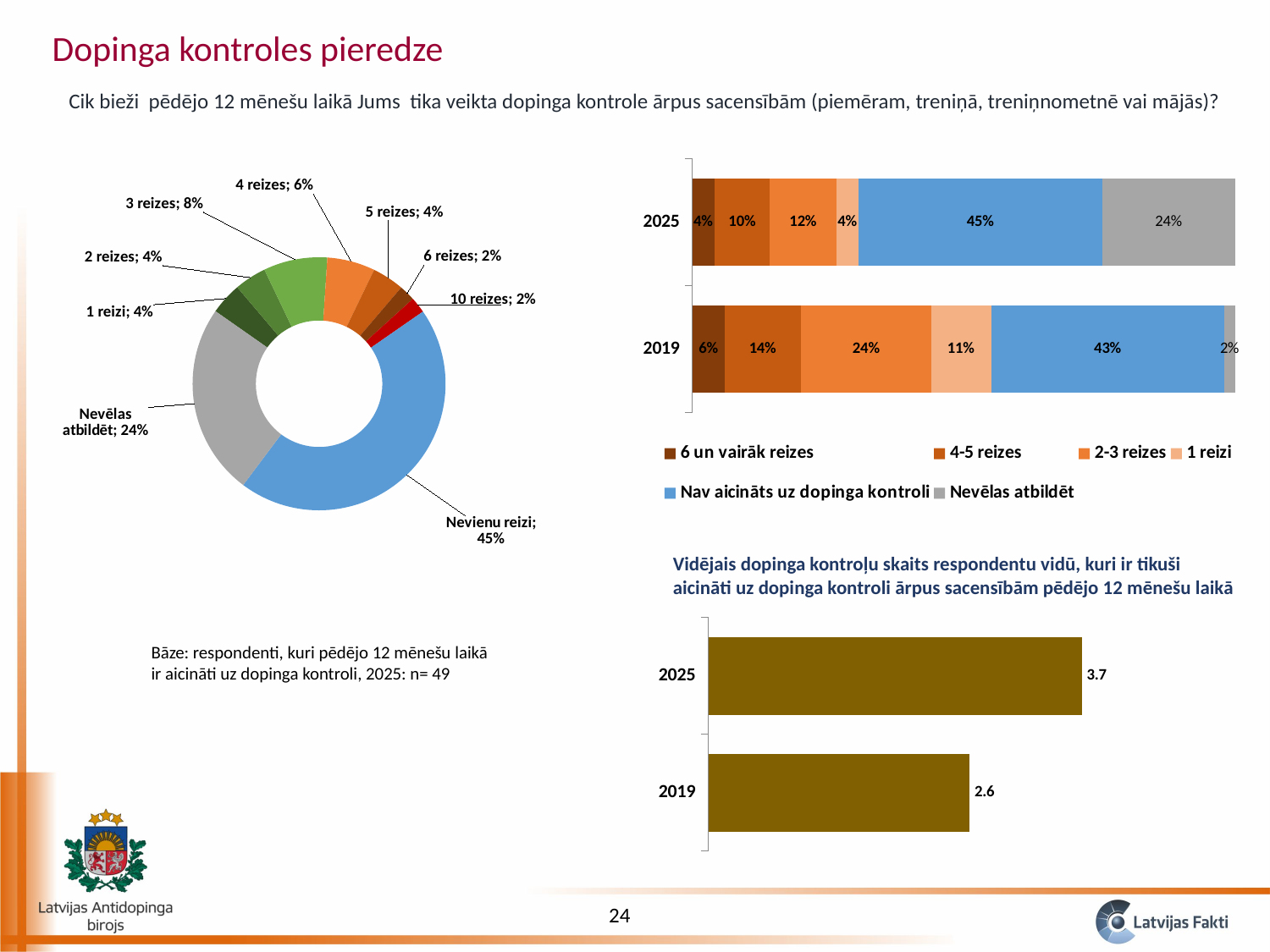

Dopinga kontroles pieredze
Cik bieži  pēdējo 12 mēnešu laikā Jums  tika veikta dopinga kontrole ārpus sacensībām (piemēram, treniņā, treniņnometnē vai mājās)?

### Chart

| Category | 6 un vairāk reizes | 4-5 reizes  | 2-3 reizes | 1 reizi | Nav aicināts uz dopinga kontroli | Nevēlas atbildēt |
|---|---|---|---|---|---|---|
| 2019 | 0.06 | 0.14 | 0.24 | 0.11 | 0.43 | 0.02 |
| 2025 | 0.04081632653061225 | 0.10204081632653061 | 0.12244897959183675 | 0.04081632653061225 | 0.4489795918367347 | 0.24489795918367346 |

### Chart

| Category | Sales |
|---|---|
| 1 reizi | 0.04081632653061225 |
| 2 reizes | 0.04081632653061225 |
| 3 reizes | 0.0816326530612245 |
| 4 reizes | 0.061224489795918366 |
| 5 reizes | 0.04081632653061225 |
| 6 reizes | 0.020408163265306124 |
| 10 reizes | 0.020408163265306124 |
| Nevienu reizi | 0.4489795918367347 |
| Nevēlas atbildēt | 0.24489795918367346 |
Vidējais dopinga kontroļu skaits respondentu vidū, kuri ir tikuši aicināti uz dopinga kontroli ārpus sacensībām pēdējo 12 mēnešu laikā

### Chart

| Category | Series 1 |
|---|---|
| 2019 | 2.61 |
| 2025 | 3.73 |
Bāze: respondenti, kuri pēdējo 12 mēnešu laikā ir aicināti uz dopinga kontroli, 2025: n= 49
24